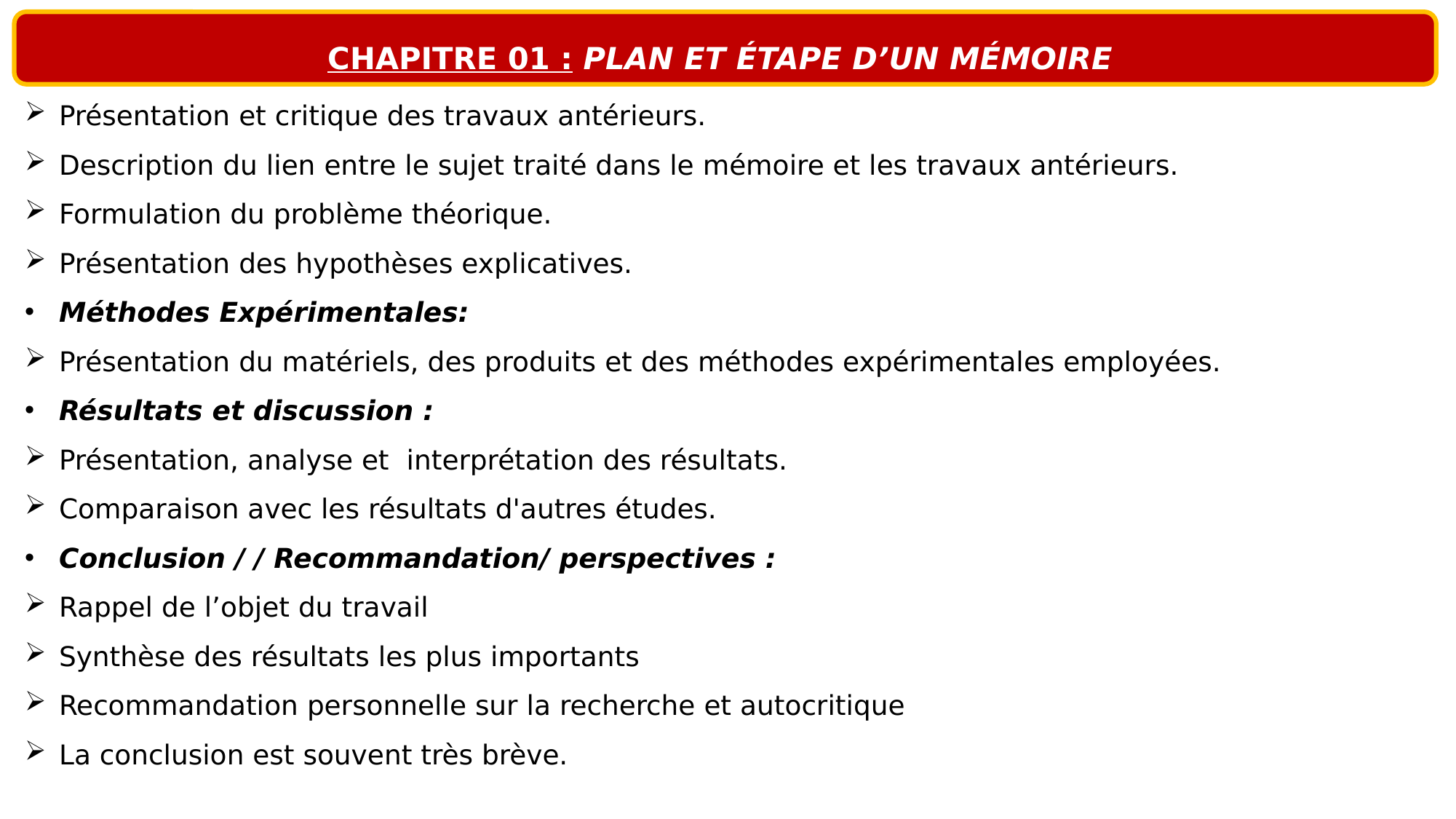

CHAPITRE 01 : PLAN ET ÉTAPE D’UN MÉMOIRE
Présentation et critique des travaux antérieurs.
Description du lien entre le sujet traité dans le mémoire et les travaux antérieurs.
Formulation du problème théorique.
Présentation des hypothèses explicatives.
Méthodes Expérimentales:
Présentation du matériels, des produits et des méthodes expérimentales employées.
Résultats et discussion :
Présentation, analyse et  interprétation des résultats.
Comparaison avec les résultats d'autres études.
Conclusion / / Recommandation/ perspectives :
Rappel de l’objet du travail
Synthèse des résultats les plus importants
Recommandation personnelle sur la recherche et autocritique
La conclusion est souvent très brève.